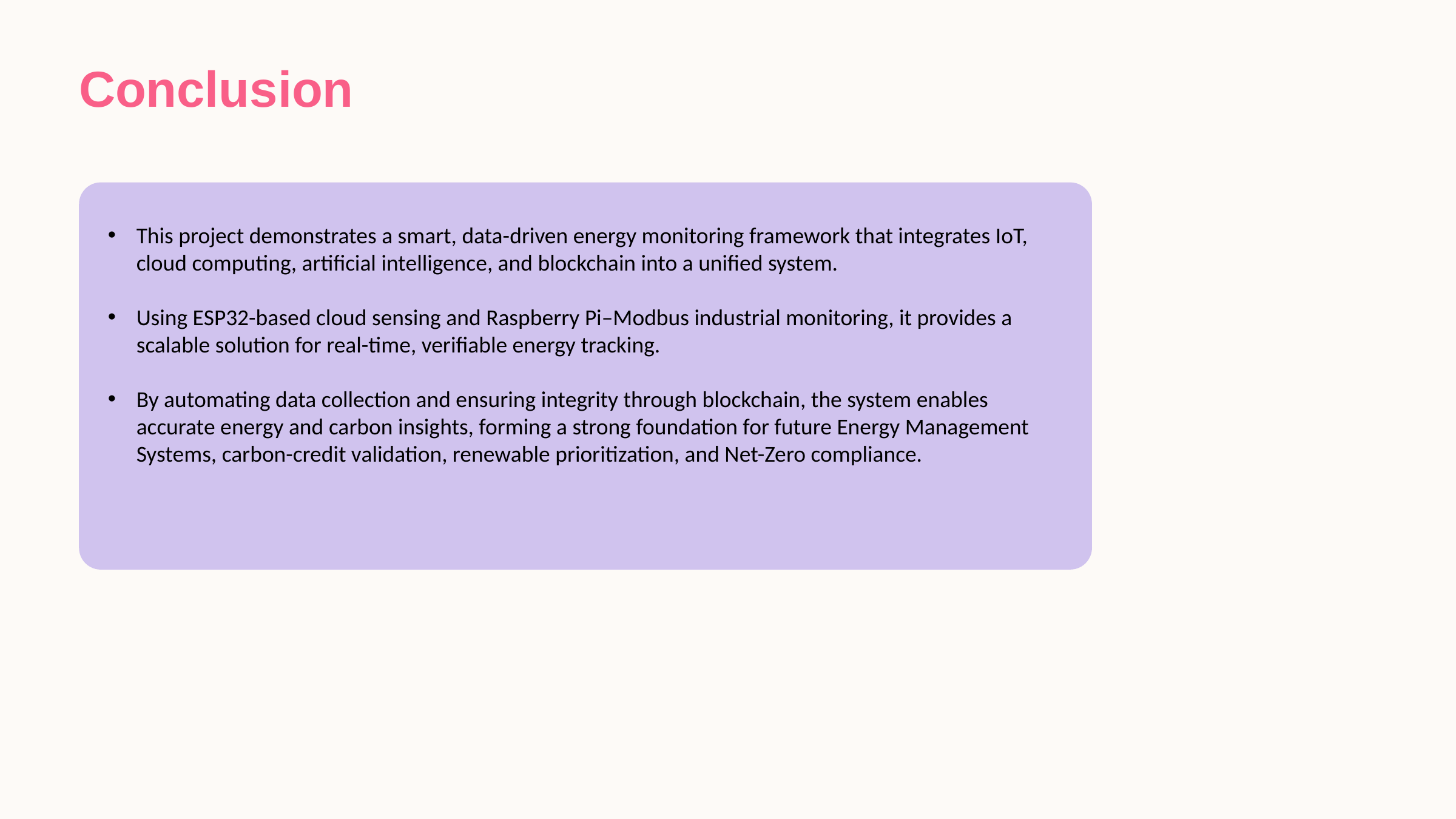

Conclusion

This project demonstrates a smart, data-driven energy monitoring framework that integrates IoT, cloud computing, artificial intelligence, and blockchain into a unified system.

Using ESP32-based cloud sensing and Raspberry Pi–Modbus industrial monitoring, it provides a scalable solution for real-time, verifiable energy tracking.

By automating data collection and ensuring integrity through blockchain, the system enables accurate energy and carbon insights, forming a strong foundation for future Energy Management Systems, carbon-credit validation, renewable prioritization, and Net-Zero compliance.